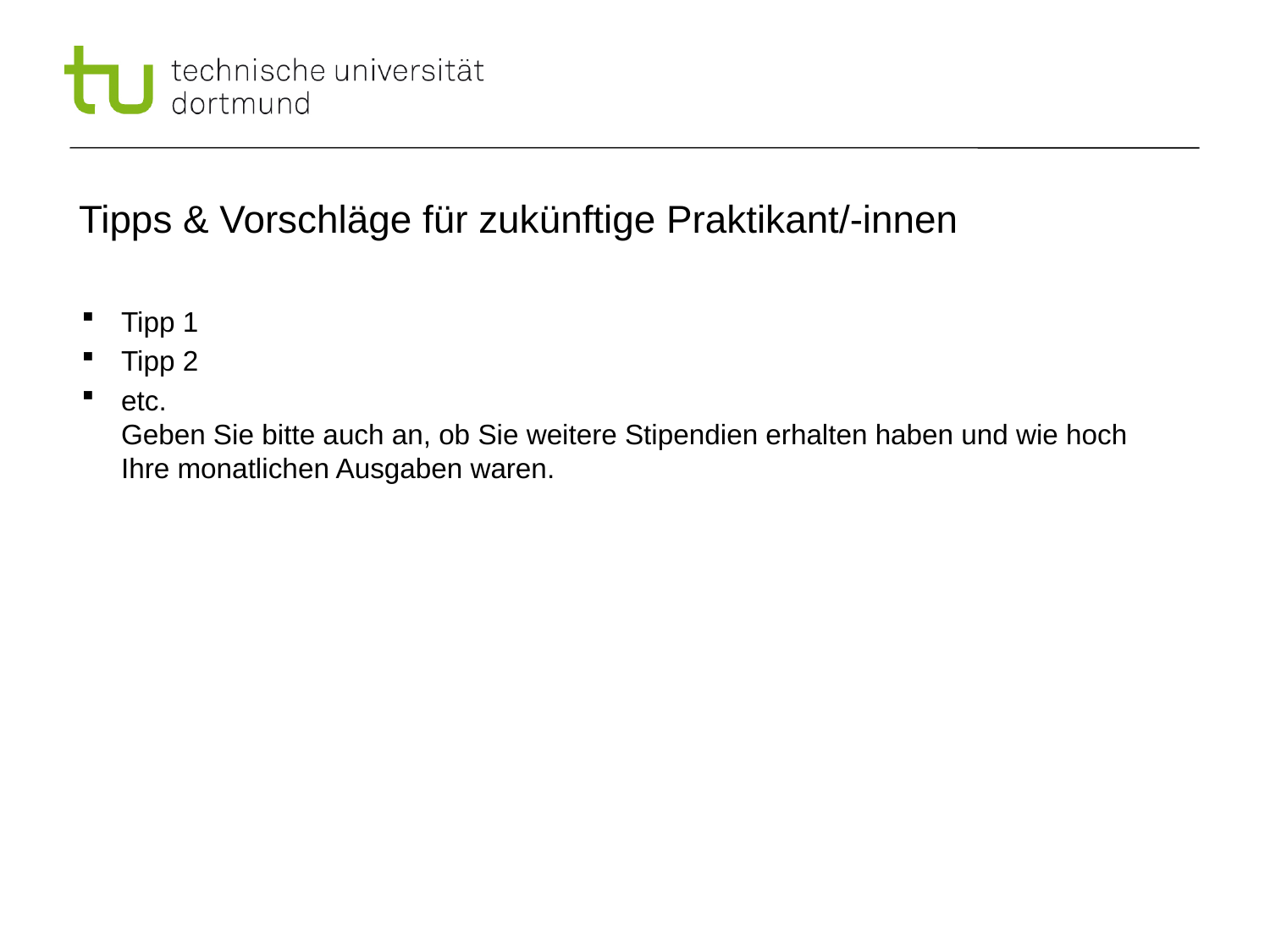

# Tipps & Vorschläge für zukünftige Praktikant/-innen
Tipp 1
Tipp 2
etc.
Geben Sie bitte auch an, ob Sie weitere Stipendien erhalten haben und wie hoch Ihre monatlichen Ausgaben waren.